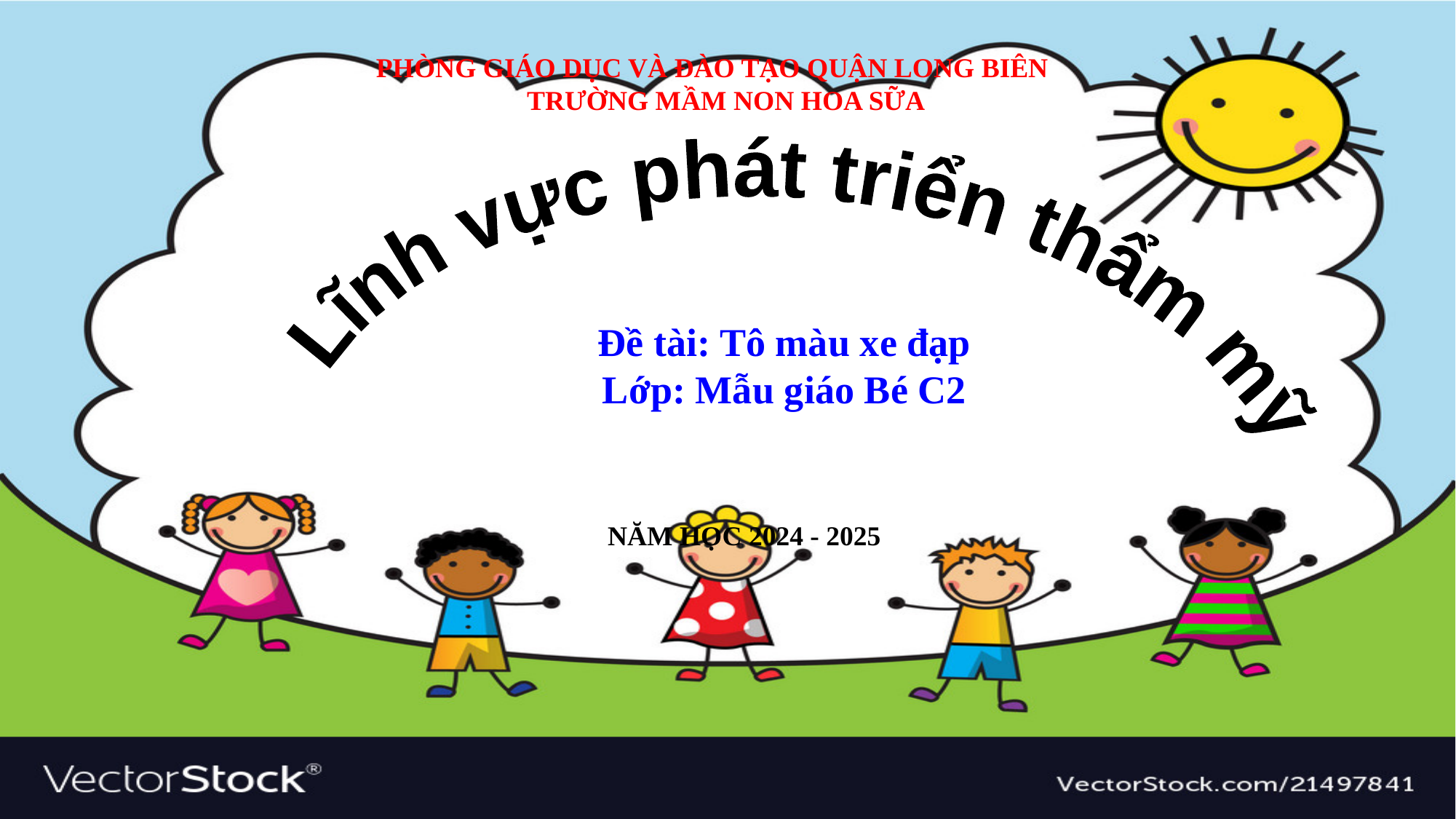

PHÒNG GIÁO DỤC VÀ ĐÀO TẠO QUẬN LONG BIÊN
TRƯỜNG MẦM NON HOA SỮA

Lĩnh vực phát triển thẩm mỹ
Đề tài: Tô màu xe đạp
Lớp: Mẫu giáo Bé C2
NĂM HỌC 2024 - 2025